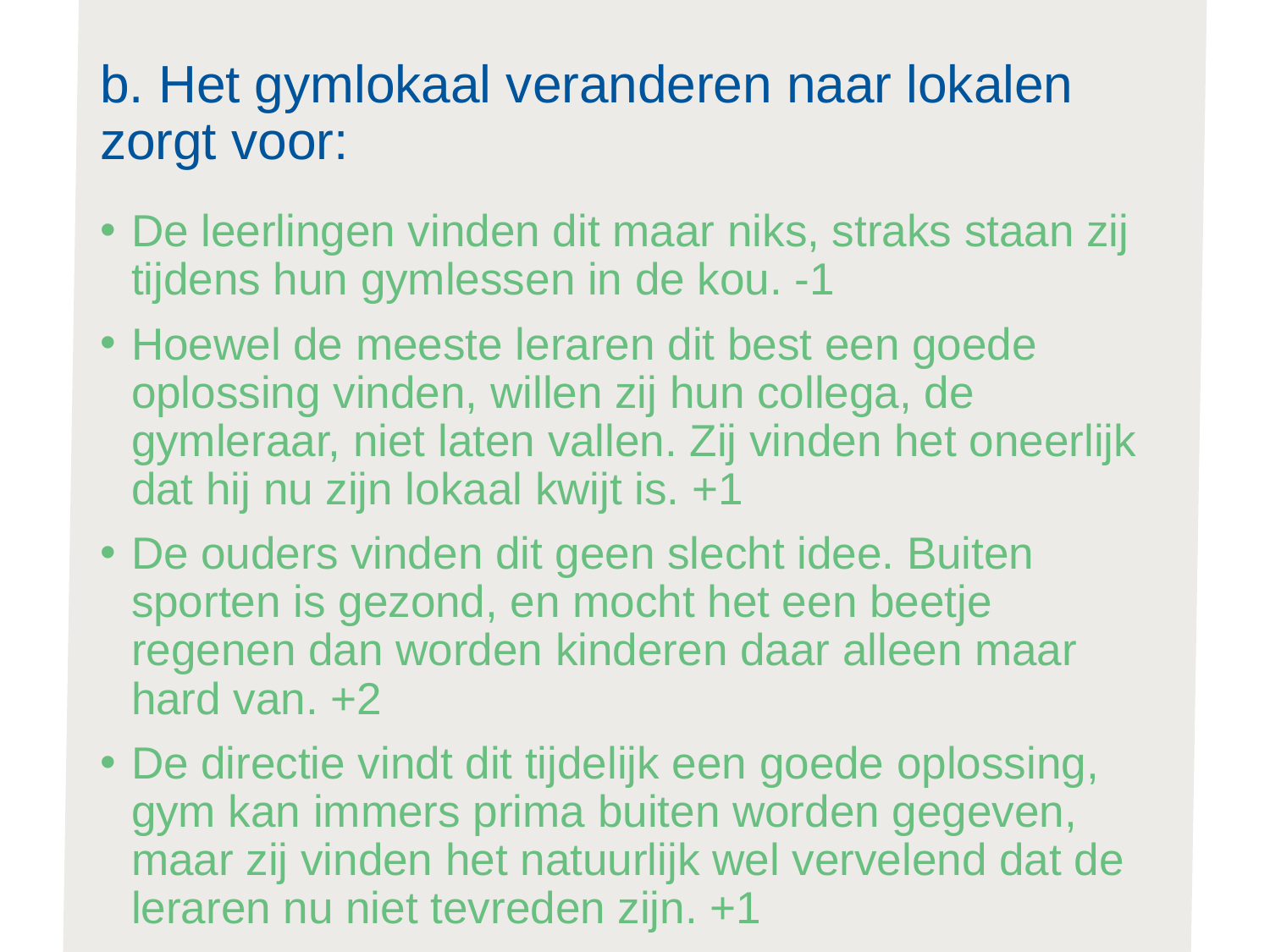

# b. Het gymlokaal veranderen naar lokalen zorgt voor:
De leerlingen vinden dit maar niks, straks staan zij tijdens hun gymlessen in de kou. -1
Hoewel de meeste leraren dit best een goede oplossing vinden, willen zij hun collega, de gymleraar, niet laten vallen. Zij vinden het oneerlijk dat hij nu zijn lokaal kwijt is. +1
De ouders vinden dit geen slecht idee. Buiten sporten is gezond, en mocht het een beetje regenen dan worden kinderen daar alleen maar hard van. +2
De directie vindt dit tijdelijk een goede oplossing, gym kan immers prima buiten worden gegeven, maar zij vinden het natuurlijk wel vervelend dat de leraren nu niet tevreden zijn. +1